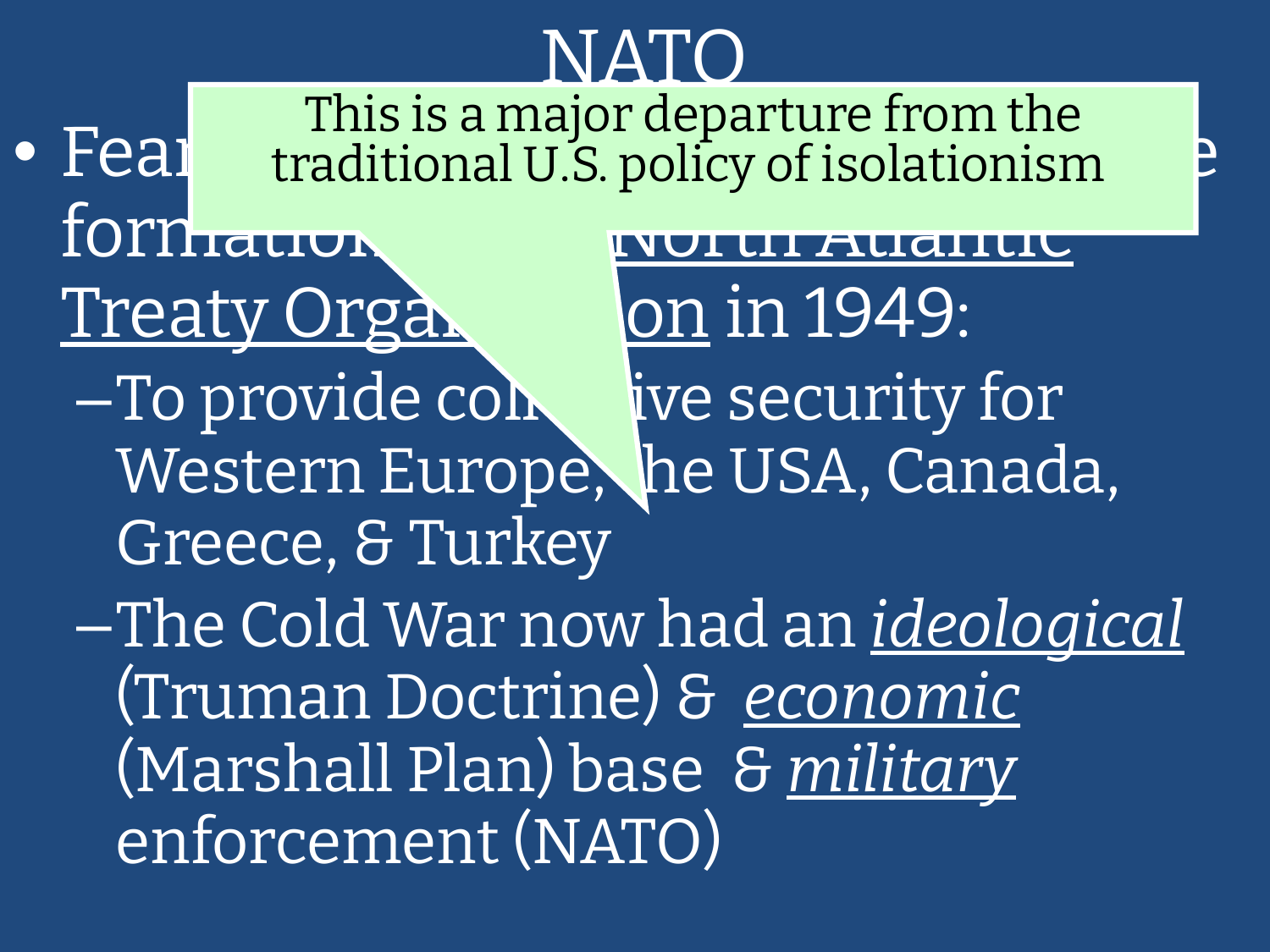

# NATO
This is a major departure from the traditional U.S. policy of isolationism
Fears of Soviet aggression led to the formation of the North Atlantic Treaty Organization in 1949:
To provide collective security for Western Europe, the USA, Canada, Greece, & Turkey
The Cold War now had an ideological (Truman Doctrine) &  economic (Marshall Plan) base  & military enforcement (NATO)